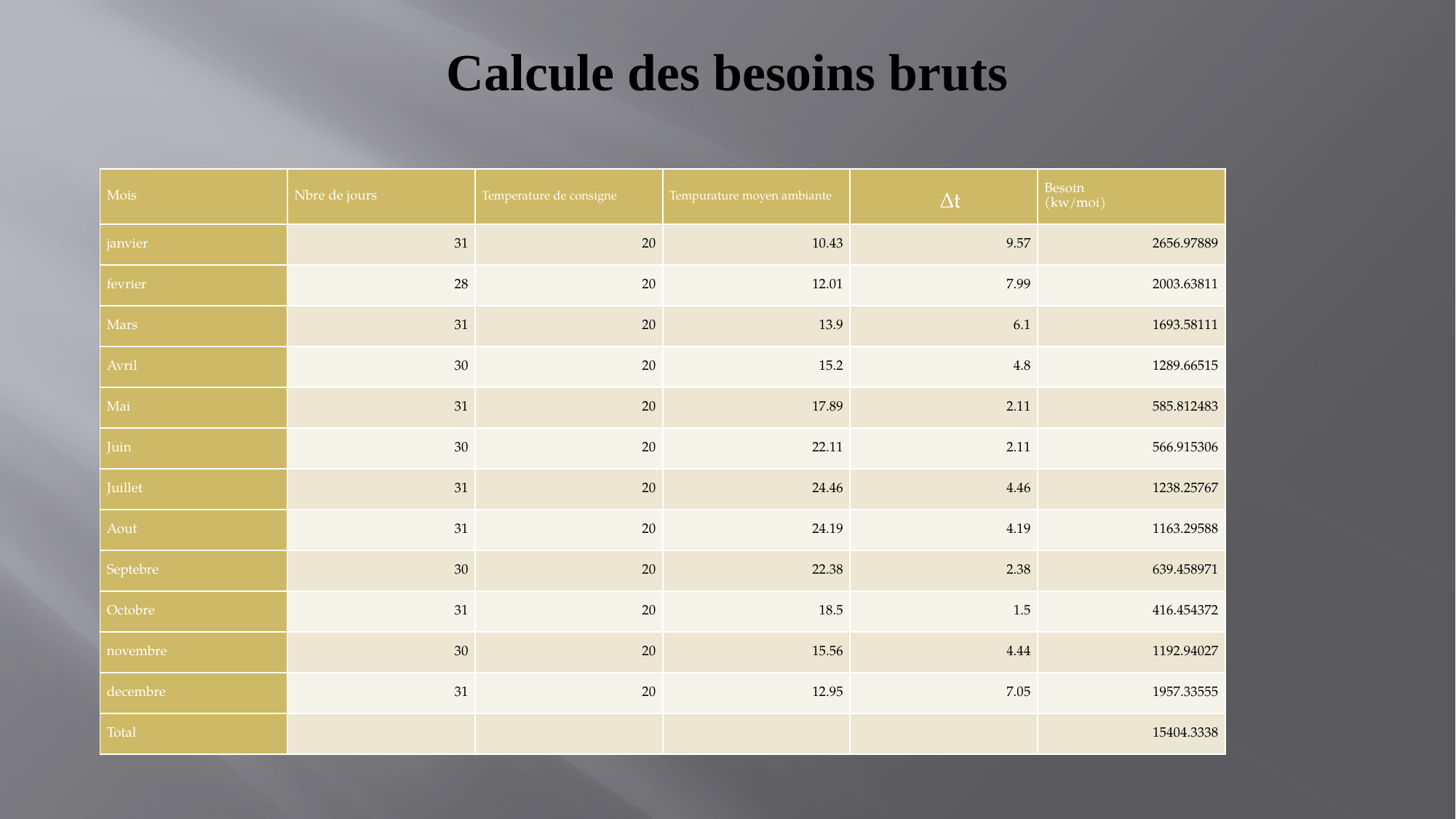

# Calcule des besoins bruts
| Mois | Nbre de jours | Temperature de consigne | Tempurature moyen ambiante | ∆t | Besoin (kw/moi) |
| --- | --- | --- | --- | --- | --- |
| janvier | 31 | 20 | 10.43 | 9.57 | 2656.97889 |
| fevrier | 28 | 20 | 12.01 | 7.99 | 2003.63811 |
| Mars | 31 | 20 | 13.9 | 6.1 | 1693.58111 |
| Avril | 30 | 20 | 15.2 | 4.8 | 1289.66515 |
| Mai | 31 | 20 | 17.89 | 2.11 | 585.812483 |
| Juin | 30 | 20 | 22.11 | 2.11 | 566.915306 |
| Juillet | 31 | 20 | 24.46 | 4.46 | 1238.25767 |
| Aout | 31 | 20 | 24.19 | 4.19 | 1163.29588 |
| Septebre | 30 | 20 | 22.38 | 2.38 | 639.458971 |
| Octobre | 31 | 20 | 18.5 | 1.5 | 416.454372 |
| novembre | 30 | 20 | 15.56 | 4.44 | 1192.94027 |
| decembre | 31 | 20 | 12.95 | 7.05 | 1957.33555 |
| Total |  |  |  |  | 15404.3338 |